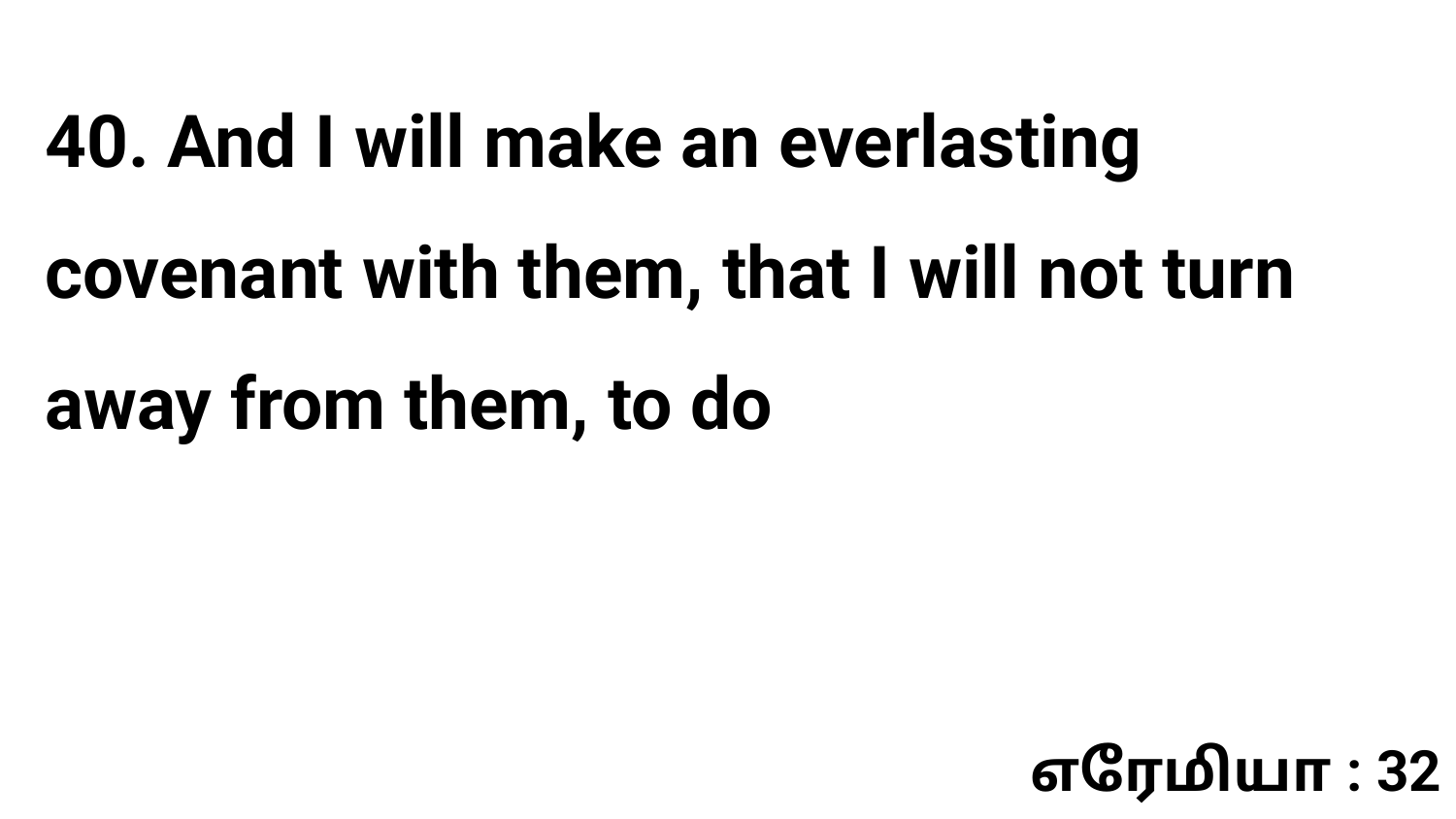

40. And I will make an everlasting covenant with them, that I will not turn away from them, to do
எரேமியா : 32